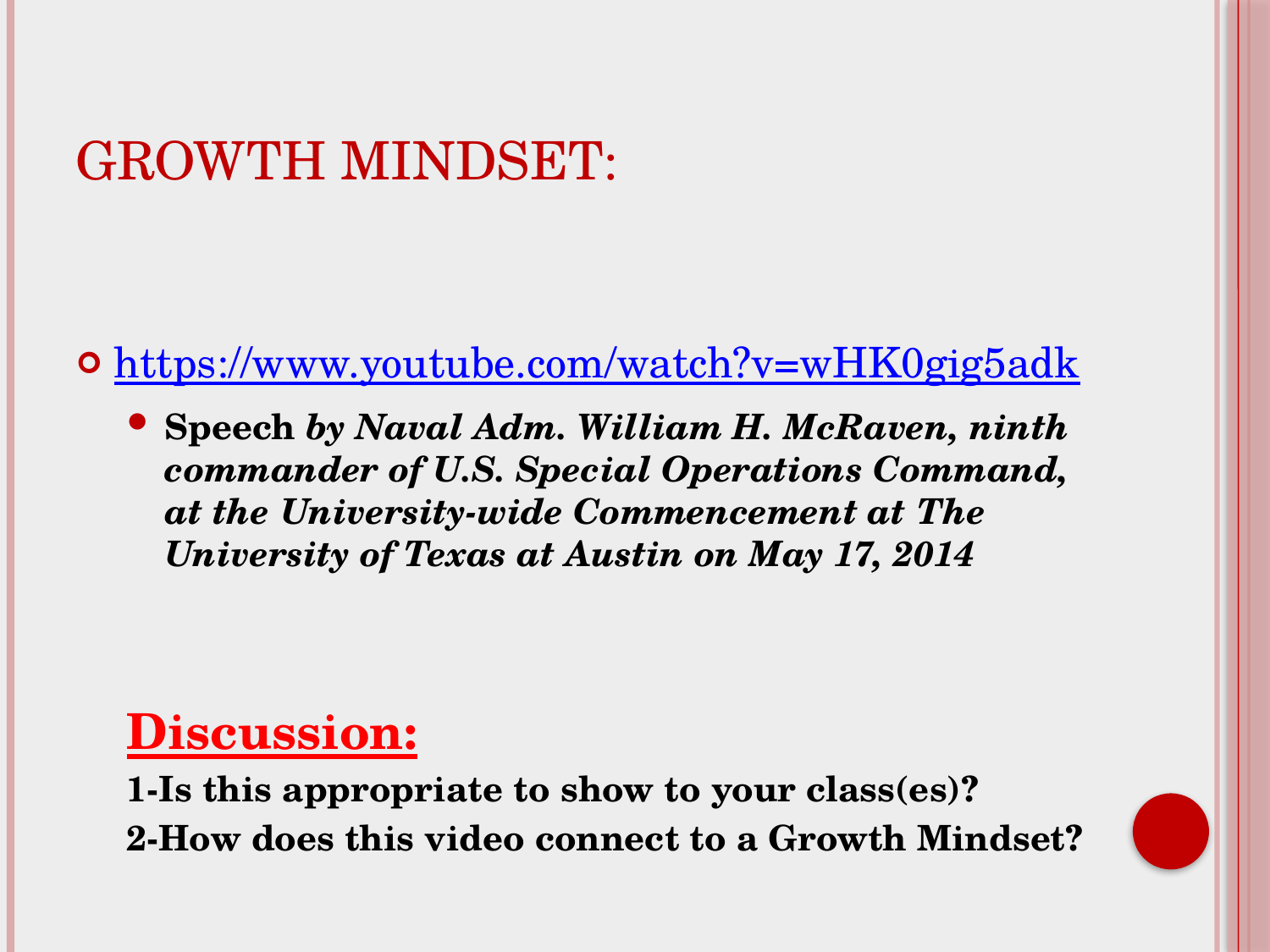

# Growth Mindset:

https://www.youtube.com/watch?v=wHK0gig5adk
Speech by Naval Adm. William H. McRaven, ninth commander of U.S. Special Operations Command, at the University-wide Commencement at The University of Texas at Austin on May 17, 2014

Discussion:
1-Is this appropriate to show to your class(es)?
2-How does this video connect to a Growth Mindset?